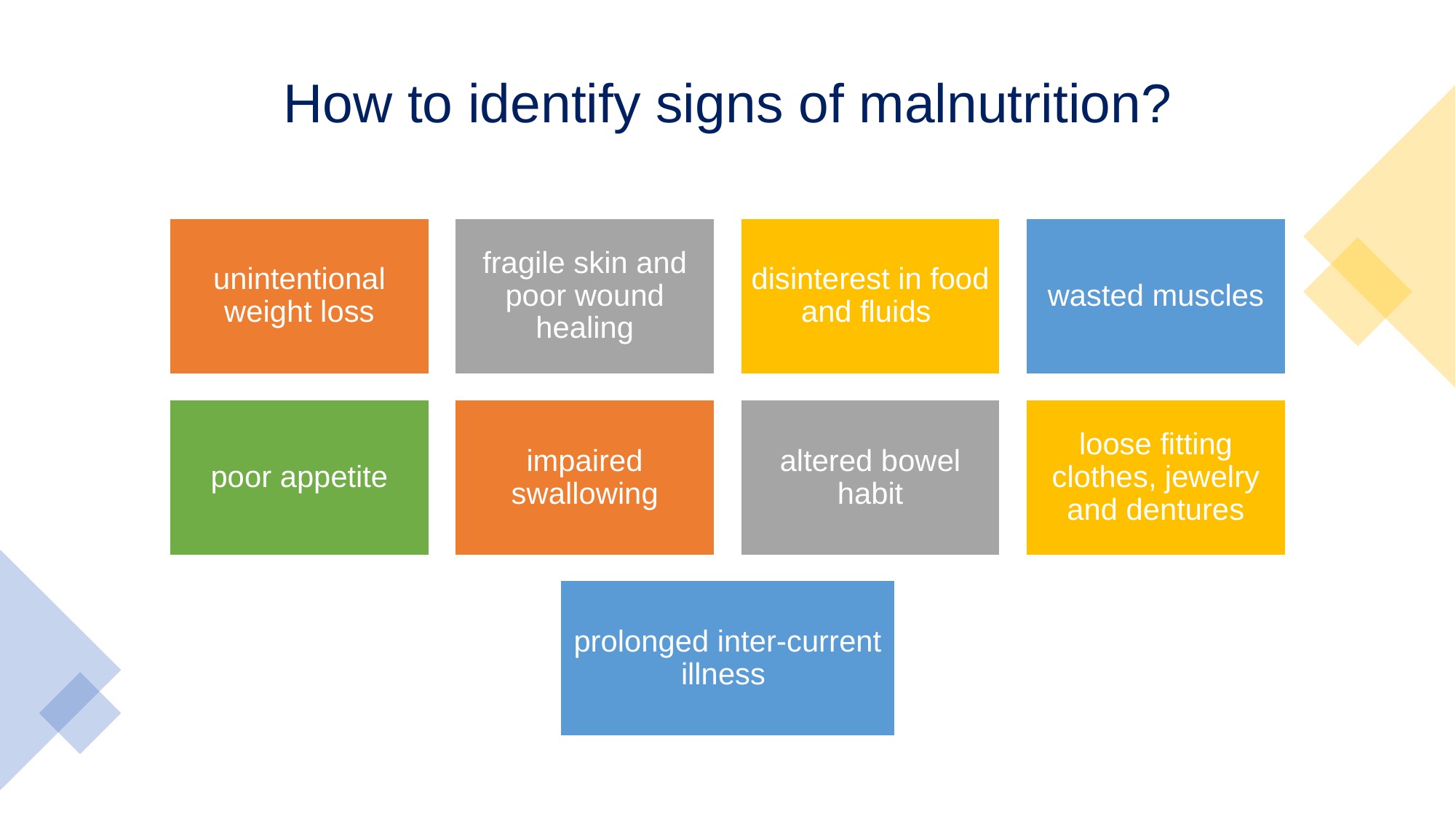

# How to identify signs of malnutrition?

unintentional weight loss
fragile skin and poor wound healing
disinterest in food and fluids
wasted muscles
poor appetite
impaired swallowing
altered bowel habit
loose fitting clothes, jewelry and dentures
prolonged inter-current illness